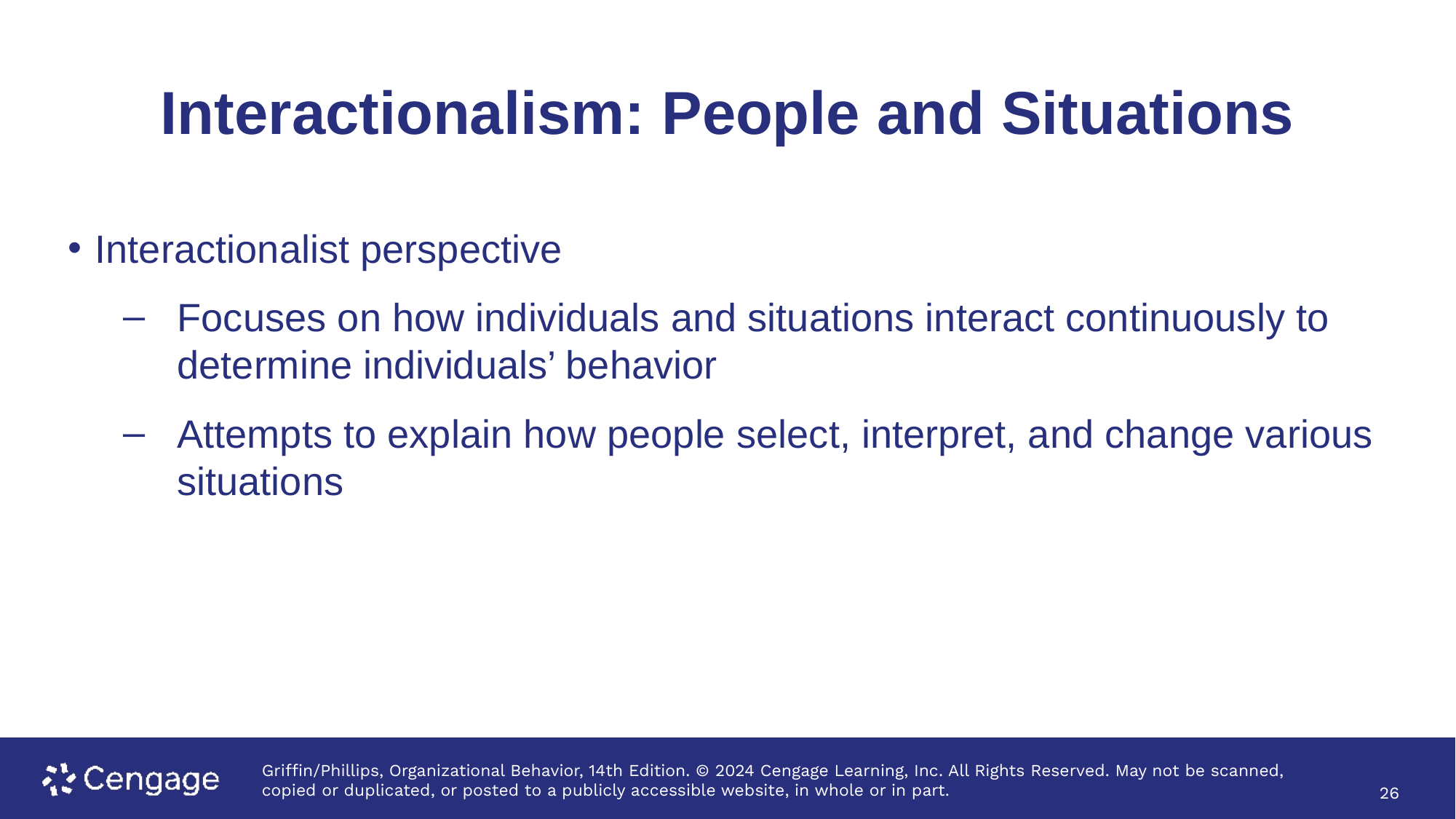

# Interactionalism: People and Situations
Interactionalist perspective
Focuses on how individuals and situations interact continuously to determine individuals’ behavior
Attempts to explain how people select, interpret, and change various situations